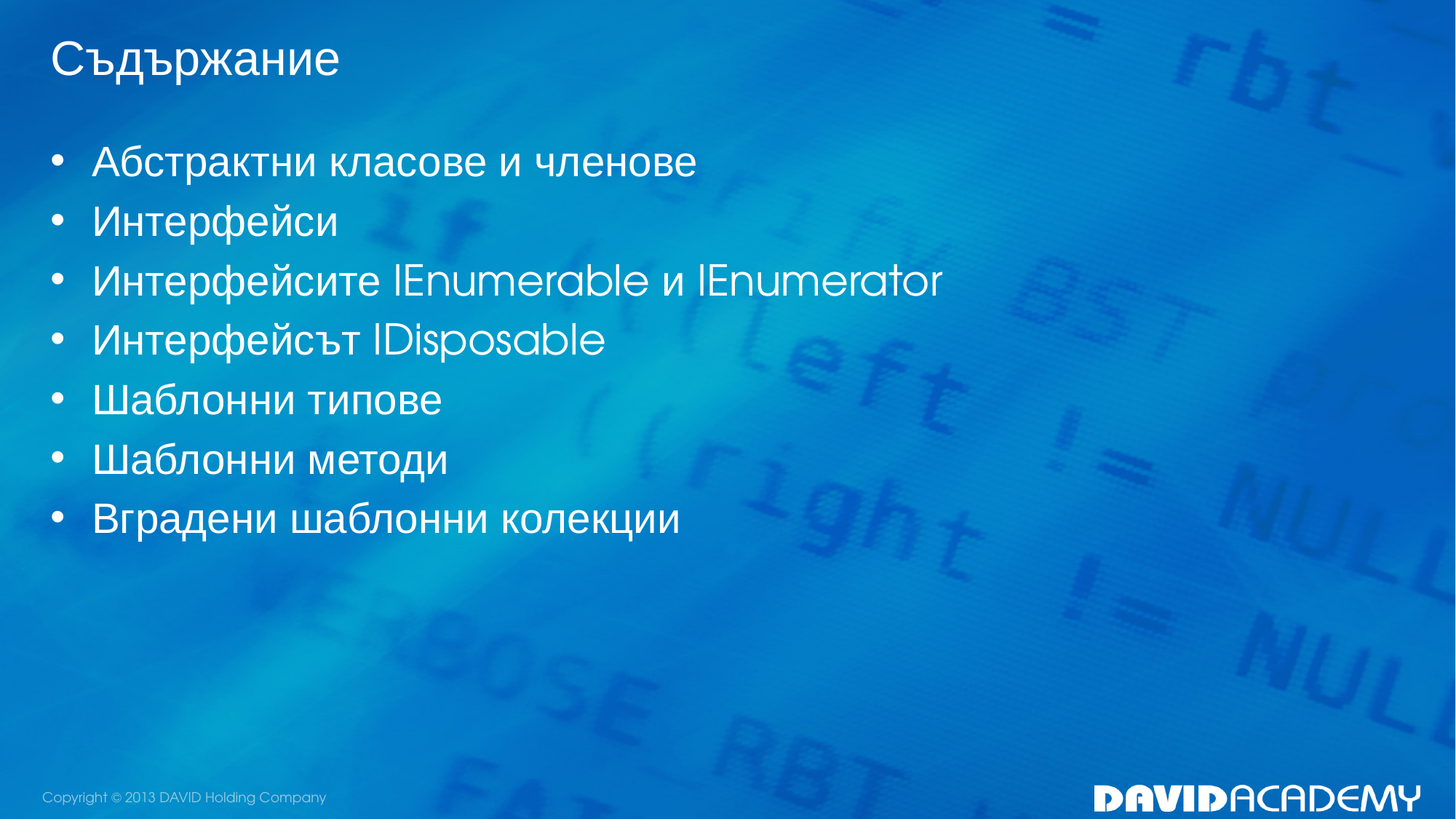

# Съдържание
Абстрактни класове и членове
Интерфейси
Интерфейсите IEnumerable и IEnumerator
Интерфейсът IDisposable
Шаблонни типове
Шаблонни методи
Вградени шаблонни колекции